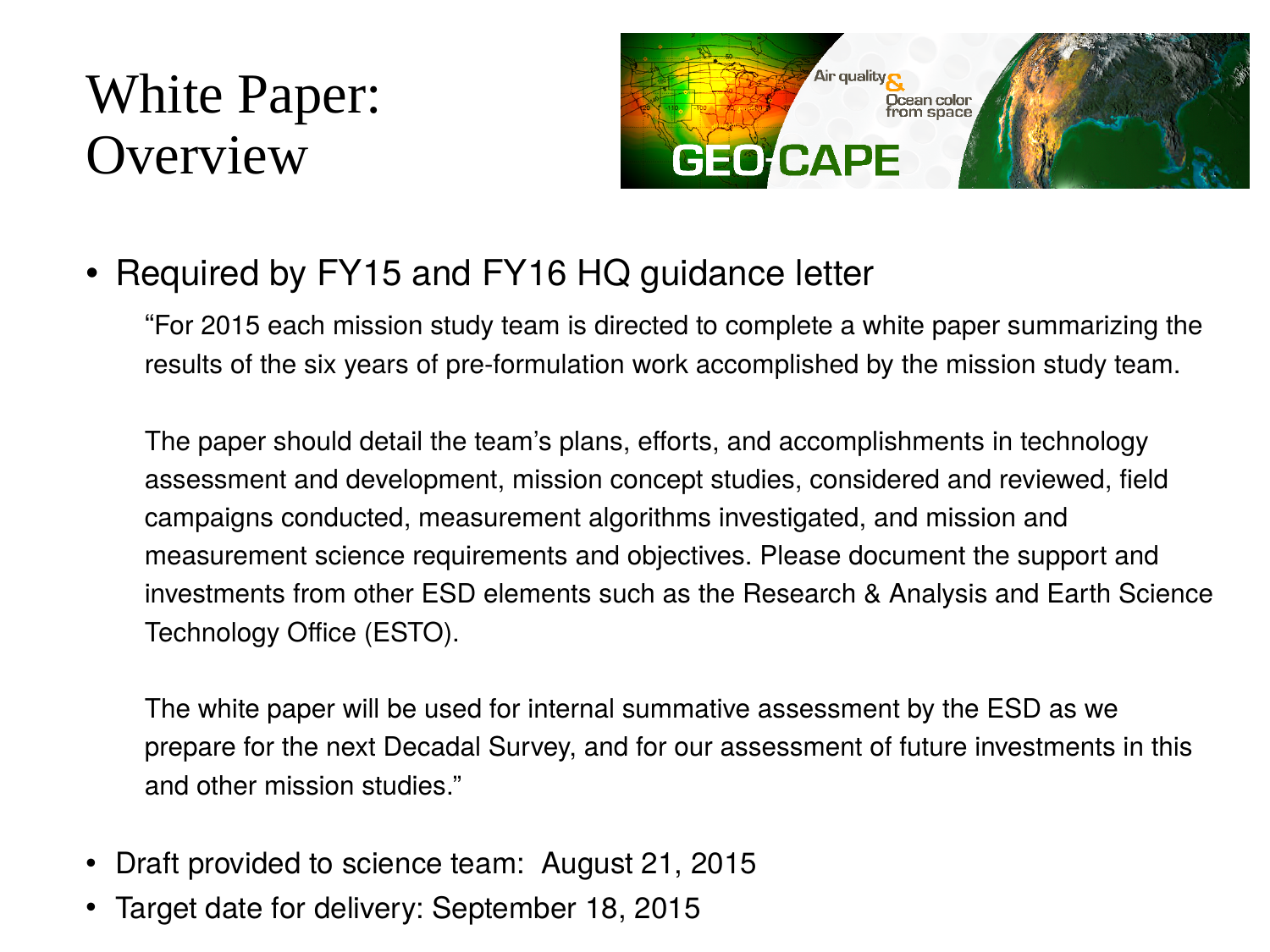

# White Paper: Overview
Required by FY15 and FY16 HQ guidance letter
“For 2015 each mission study team is directed to complete a white paper summarizing the results of the six years of pre-formulation work accomplished by the mission study team.
The paper should detail the team’s plans, efforts, and accomplishments in technology assessment and development, mission concept studies, considered and reviewed, field campaigns conducted, measurement algorithms investigated, and mission and measurement science requirements and objectives. Please document the support and investments from other ESD elements such as the Research & Analysis and Earth Science Technology Office (ESTO).
The white paper will be used for internal summative assessment by the ESD as we prepare for the next Decadal Survey, and for our assessment of future investments in this and other mission studies.”

Draft provided to science team:  August 21, 2015
Target date for delivery: September 18, 2015